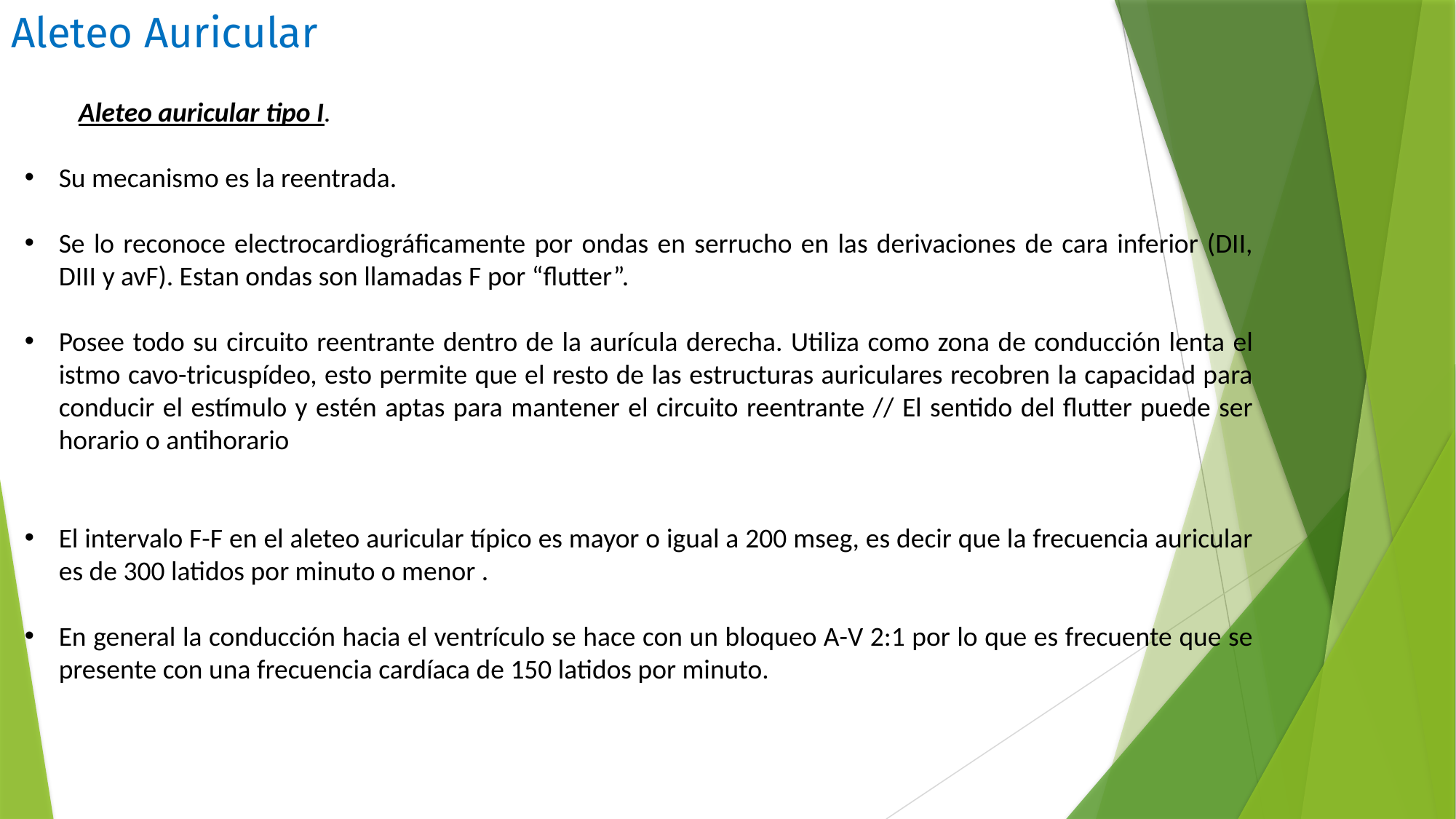

# Aleteo Auricular

Aleteo auricular tipo I.

Su mecanismo es la reentrada.

Se lo reconoce electrocardiográficamente por ondas en serrucho en las derivaciones de cara inferior (DII, DIII y avF). Estan ondas son llamadas F por “flutter”.

Posee todo su circuito reentrante dentro de la aurícula derecha. Utiliza como zona de conducción lenta el istmo cavo-tricuspídeo, esto permite que el resto de las estructuras auriculares recobren la capacidad para conducir el estímulo y estén aptas para mantener el circuito reentrante // El sentido del flutter puede ser horario o antihorario

El intervalo F-F en el aleteo auricular típico es mayor o igual a 200 mseg, es decir que la frecuencia auricular es de 300 latidos por minuto o menor .

En general la conducción hacia el ventrículo se hace con un bloqueo A-V 2:1 por lo que es frecuente que se presente con una frecuencia cardíaca de 150 latidos por minuto.